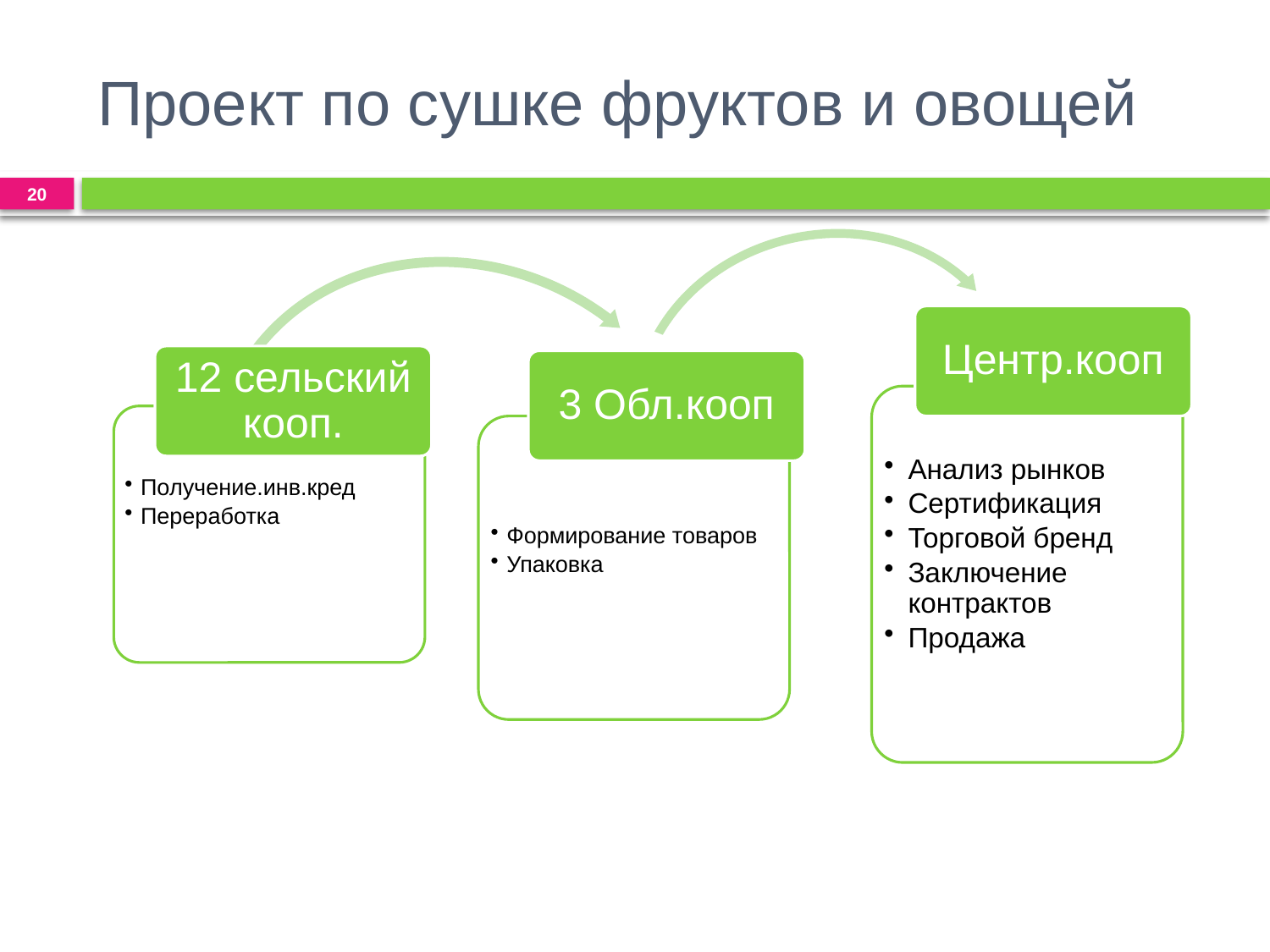

# Проект по сушке фруктов и овощей
20

Получение.инв.кред
Переработка

12 сельский кооп.

Формирование товаров
Упаковка
3 Обл.кооп

Анализ рынков
Сертификация
Торговой бренд
Заключение контрактов
Продажа

Центр.кооп